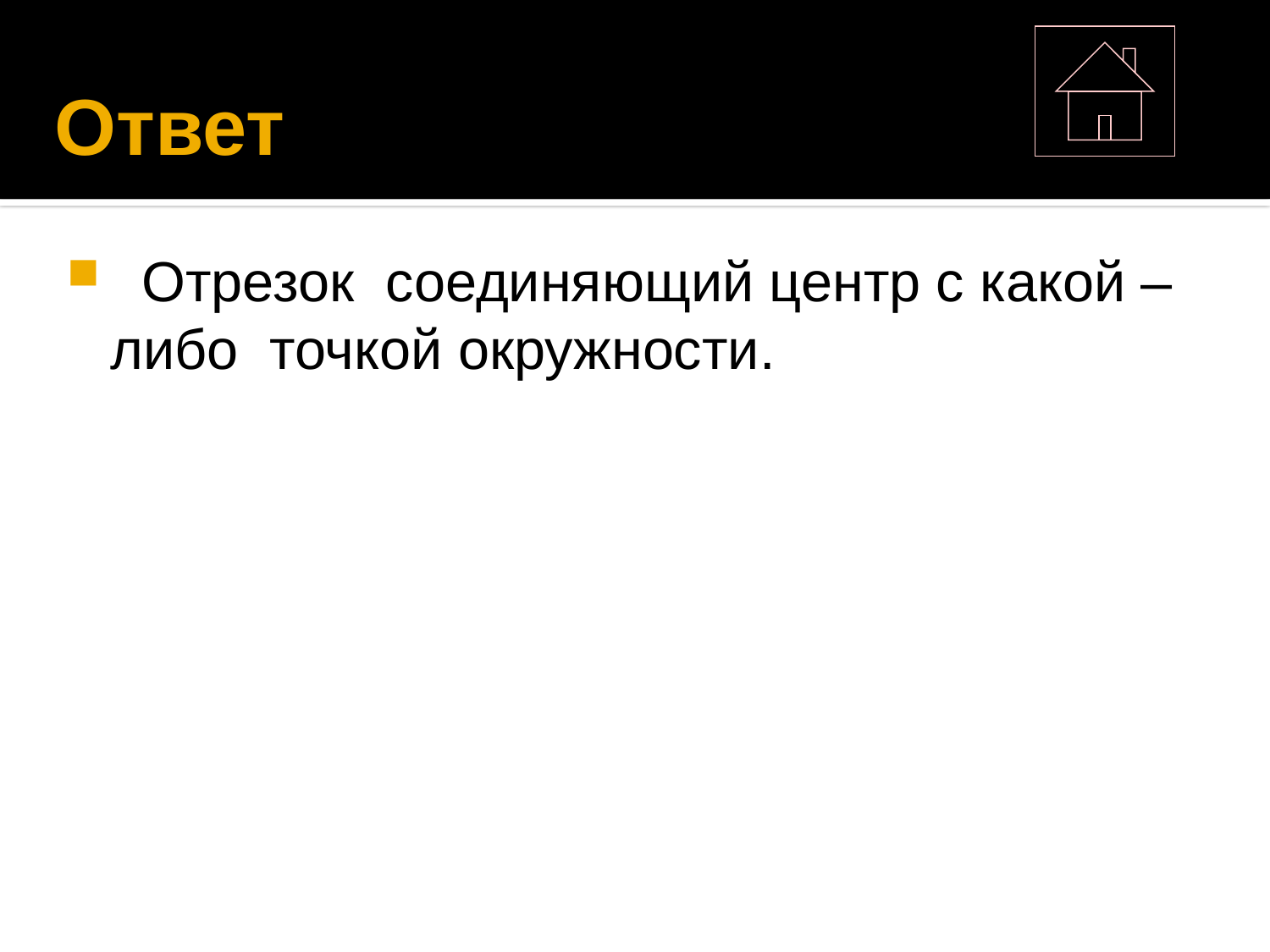

# Ответ
  Отрезок  соединяющий центр с какой –либо  точкой окружности.